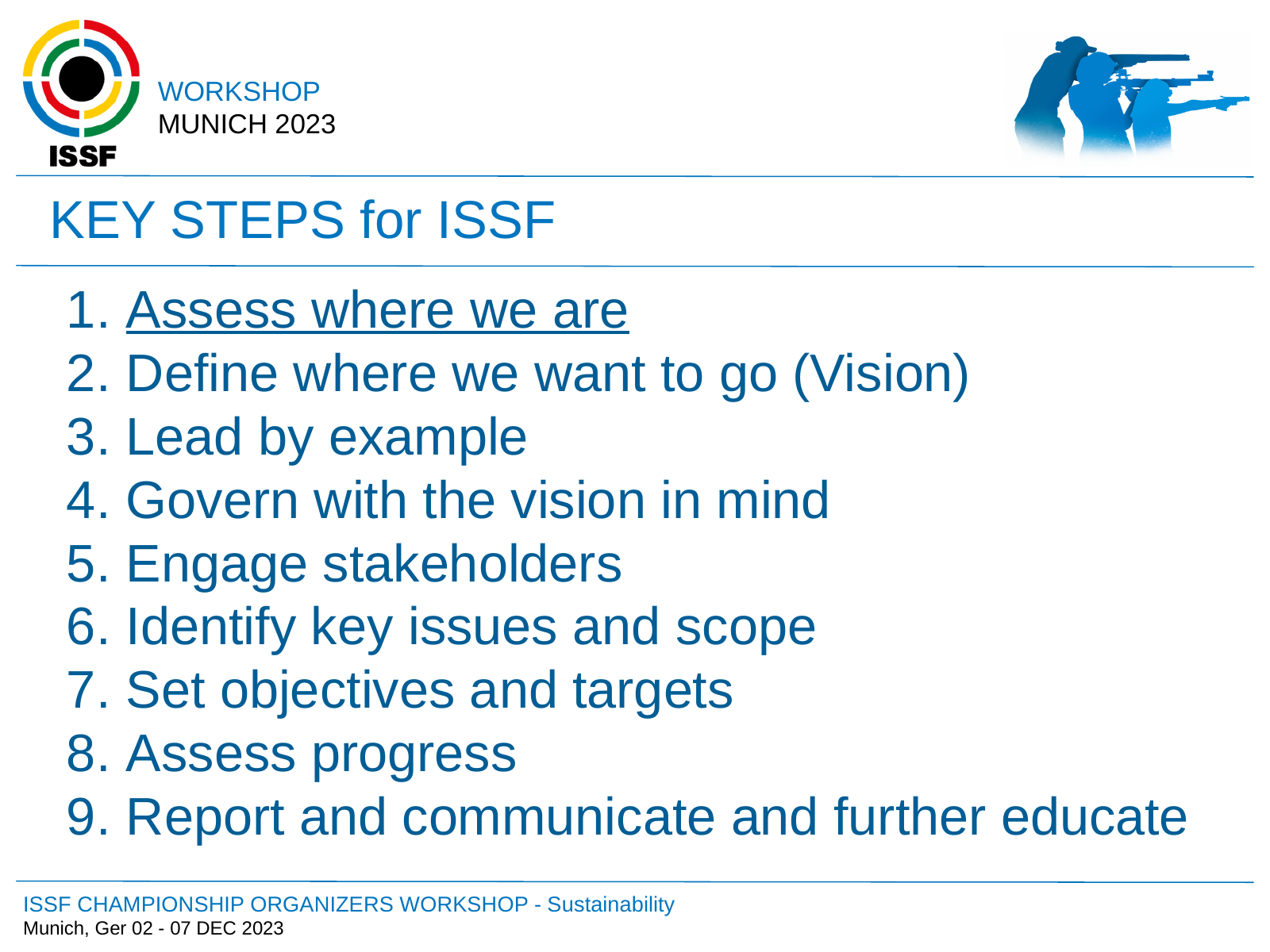

WORKSHOP
MUNICH 2023

KEY STEPS for ISSF

Assess where we are
Define where we want to go (Vision)
Lead by example
Govern with the vision in mind
Engage stakeholders
Identify key issues and scope
Set objectives and targets
Assess progress
Report and communicate and further educate

ISSF CHAMPIONSHIP ORGANIZERS WORKSHOP - Sustainability
Munich, Ger 02 - 07 DEC 2023